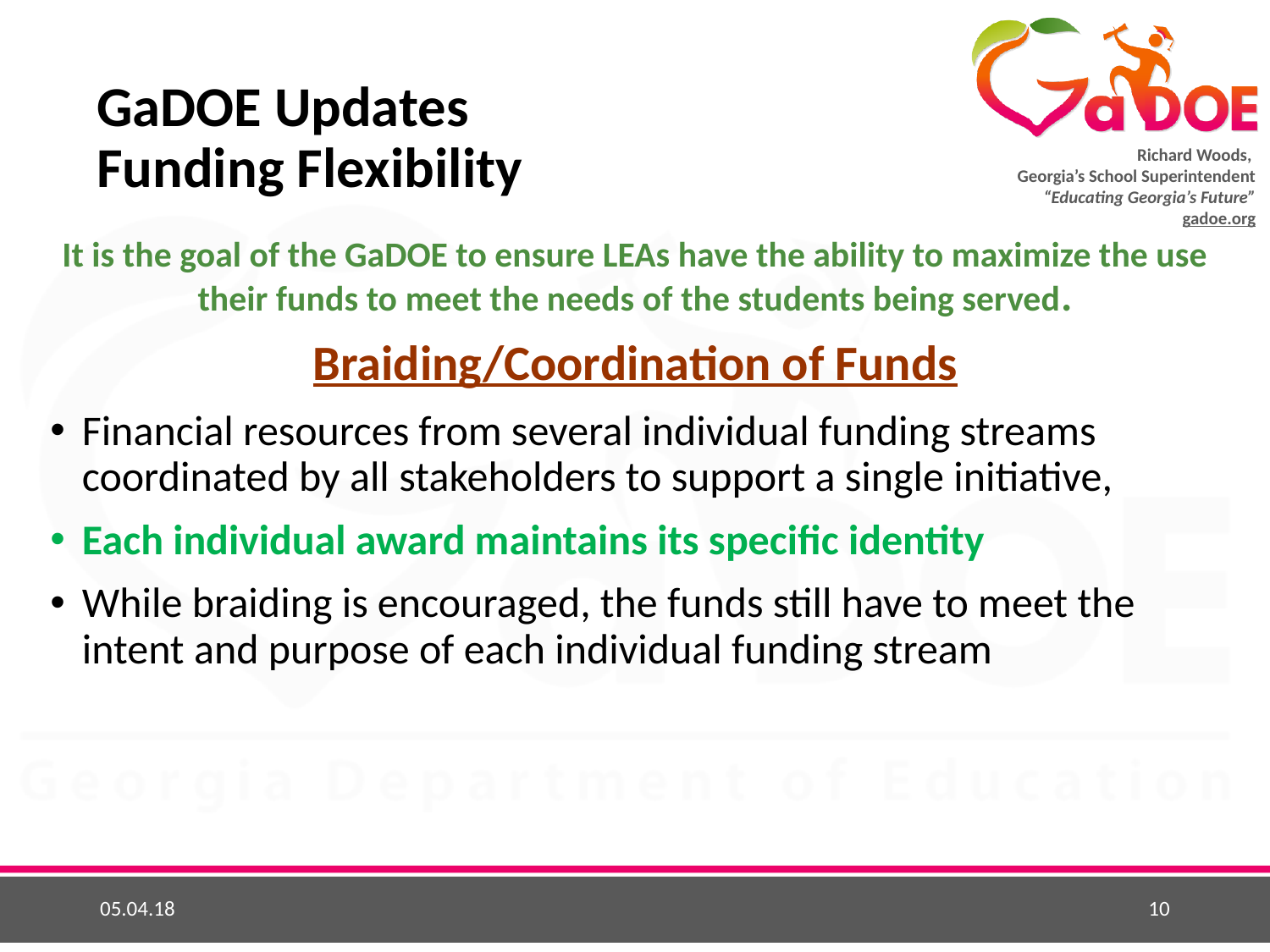

# GaDOE Updates Funding Flexibility
It is the goal of the GaDOE to ensure LEAs have the ability to maximize the use their funds to meet the needs of the students being served.
Braiding/Coordination of Funds
Financial resources from several individual funding streams coordinated by all stakeholders to support a single initiative,
Each individual award maintains its specific identity
While braiding is encouraged, the funds still have to meet the intent and purpose of each individual funding stream
05.04.18
10